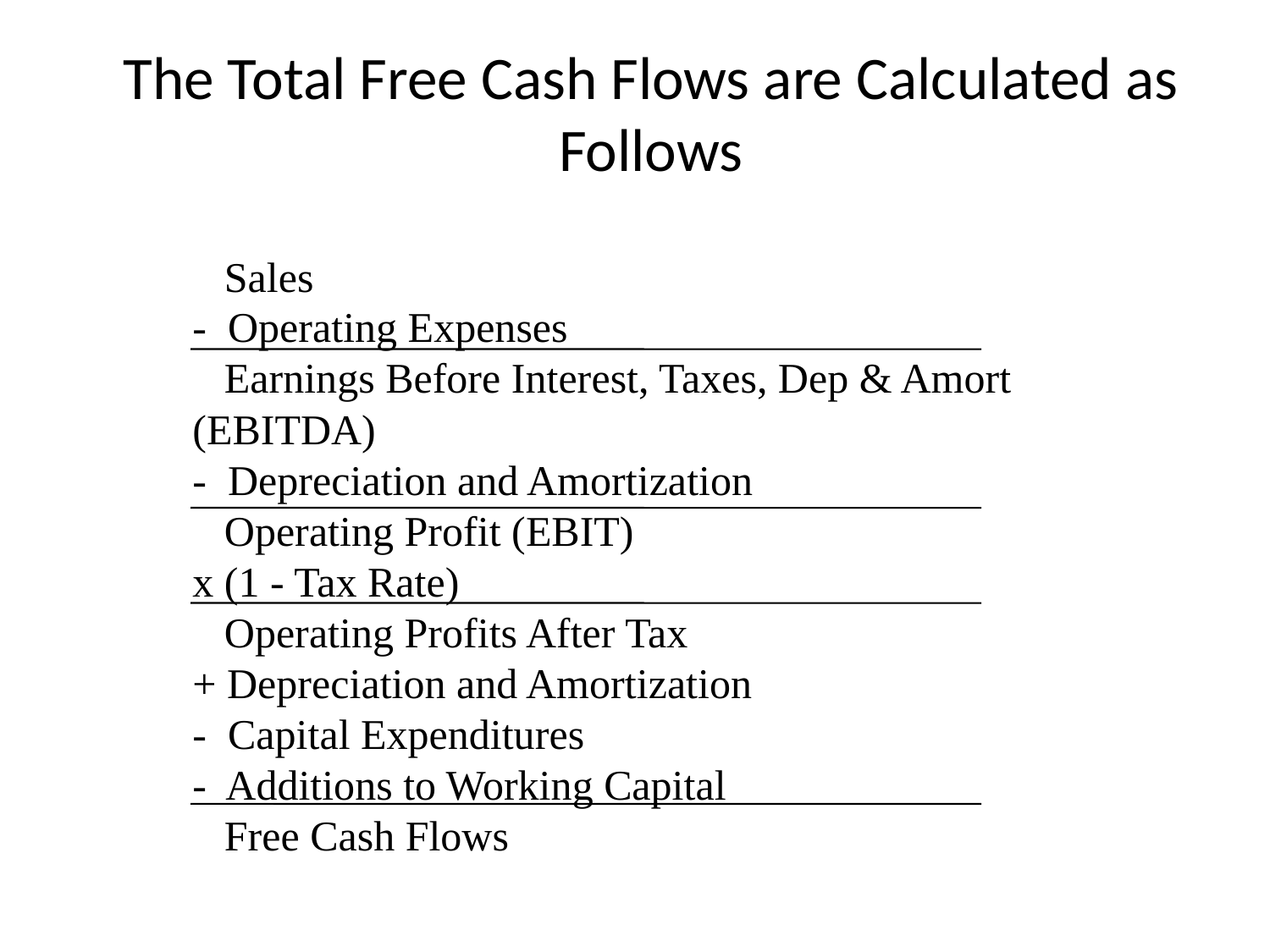

# The Total Free Cash Flows are Calculated as Follows
   Sales
-  Operating Expenses
   Earnings Before Interest, Taxes, Dep & Amort (EBITDA)
-  Depreciation and Amortization
   Operating Profit (EBIT)
x (1 - Tax Rate)
   Operating Profits After Tax
+ Depreciation and Amortization
-  Capital Expenditures
-  Additions to Working Capital
   Free Cash Flows